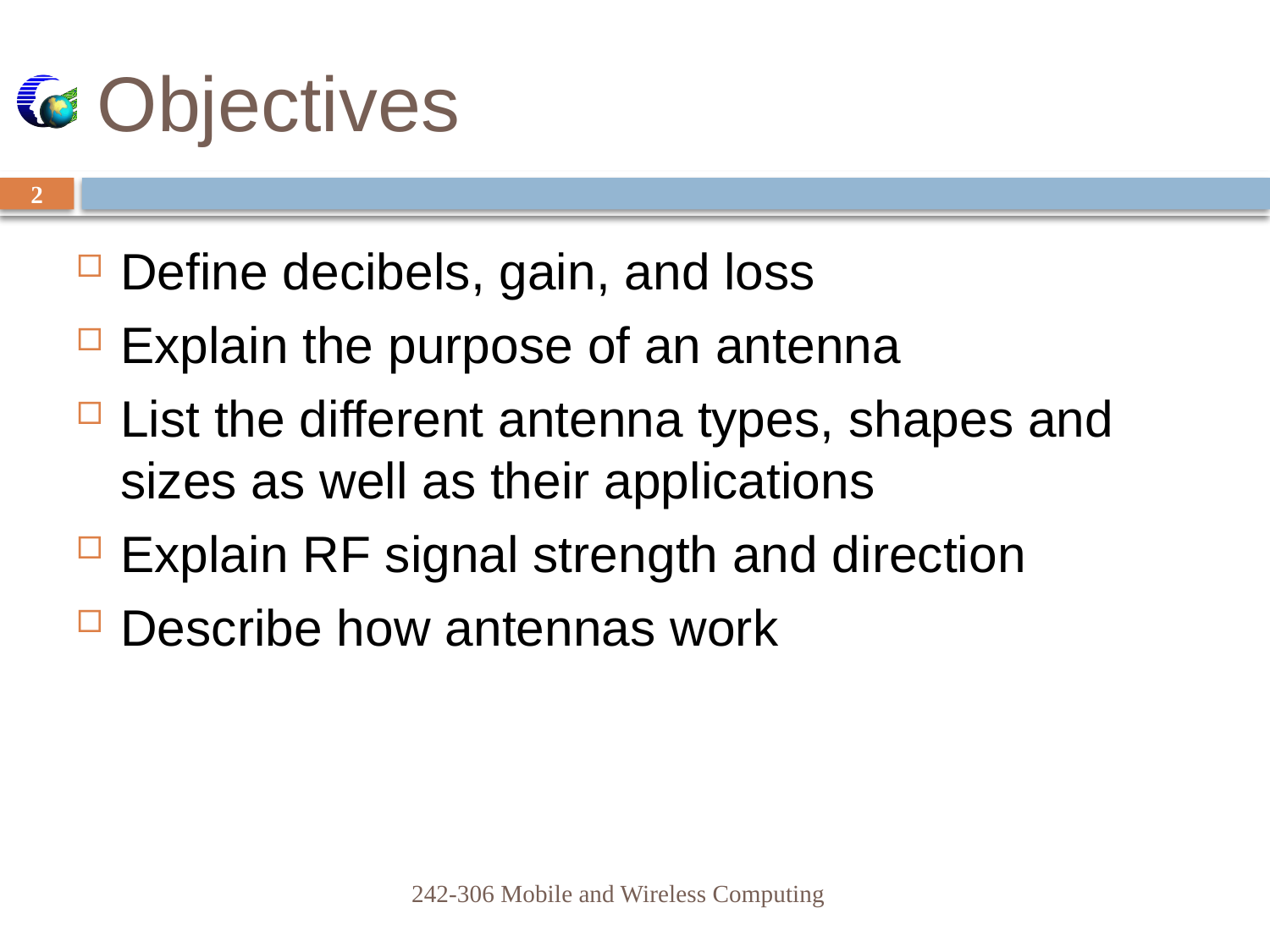

# Objectives
2
Define decibels, gain, and loss
Explain the purpose of an antenna
List the different antenna types, shapes and sizes as well as their applications
Explain RF signal strength and direction
Describe how antennas work
242-306 Mobile and Wireless Computing